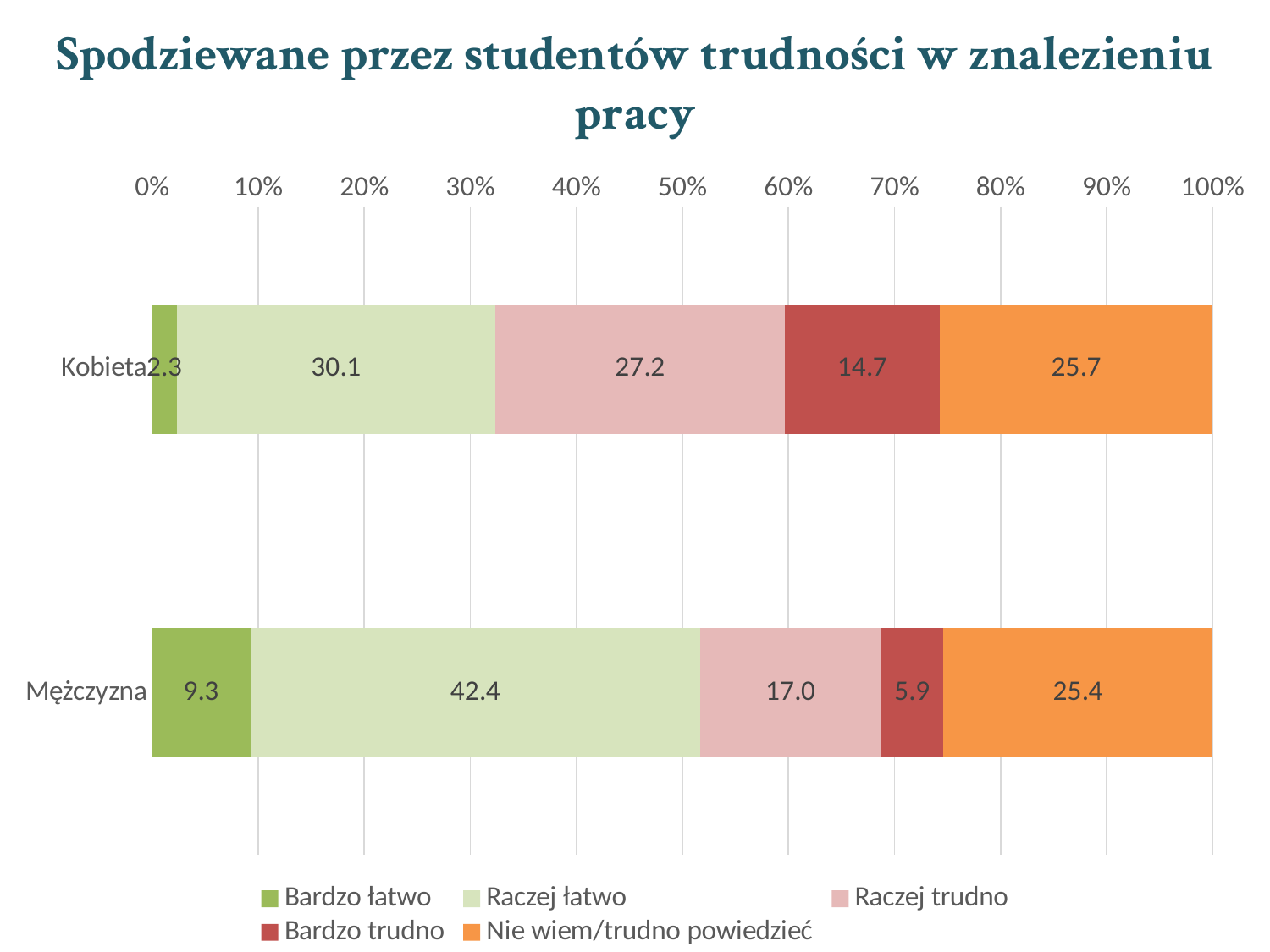

# Spodziewane przez studentów trudności w znalezieniu pracy

### Chart

| Category | Bardzo łatwo | Raczej łatwo | Raczej trudno | Bardzo trudno | Nie wiem/trudno powiedzieć |
|---|---|---|---|---|---|
| Kobieta | 2.31362467866324 | 30.0771208226221 | 27.2493573264781 | 14.6529562982005 | 25.706940874036 |
| Mężczyzna | 9.28792569659443 | 42.4148606811146 | 17.0278637770898 | 5.88235294117647 | 25.3869969040248 |